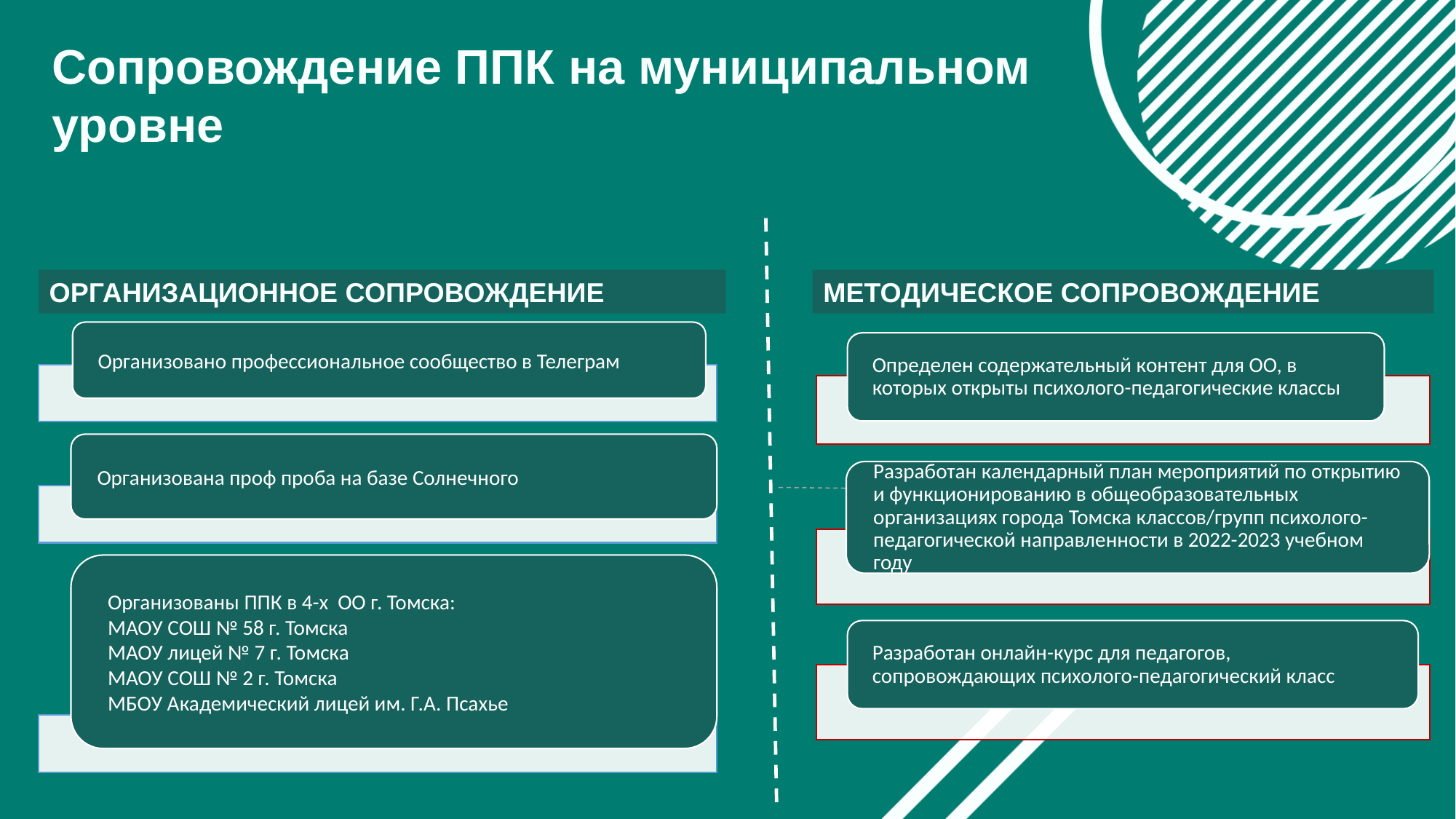

Сопровождение ППК на муниципальном уровне
ОРГАНИЗАЦИОННОЕ СОПРОВОЖДЕНИЕ
МЕТОДИЧЕСКОЕ СОПРОВОЖДЕНИЕ
Организовано профессиональное сообщество в Телеграм
Организована проф проба на базе Солнечного
Организованы ППК в 4-х  ОО г. Томска:
МАОУ СОШ № 58 г. Томска
МАОУ лицей № 7 г. Томска
МАОУ СОШ № 2 г. Томска
МБОУ Академический лицей им. Г.А. Псахье
Определен содержательный контент для ОО, в которых открыты психолого-педагогические классы
Разработан календарный план мероприятий по открытию и функционированию в общеобразовательных организациях города Томска классов/групп психолого-педагогической направленности в 2022-2023 учебном году
Разработан онлайн-курс для педагогов, сопровождающих психолого-педагогический класс